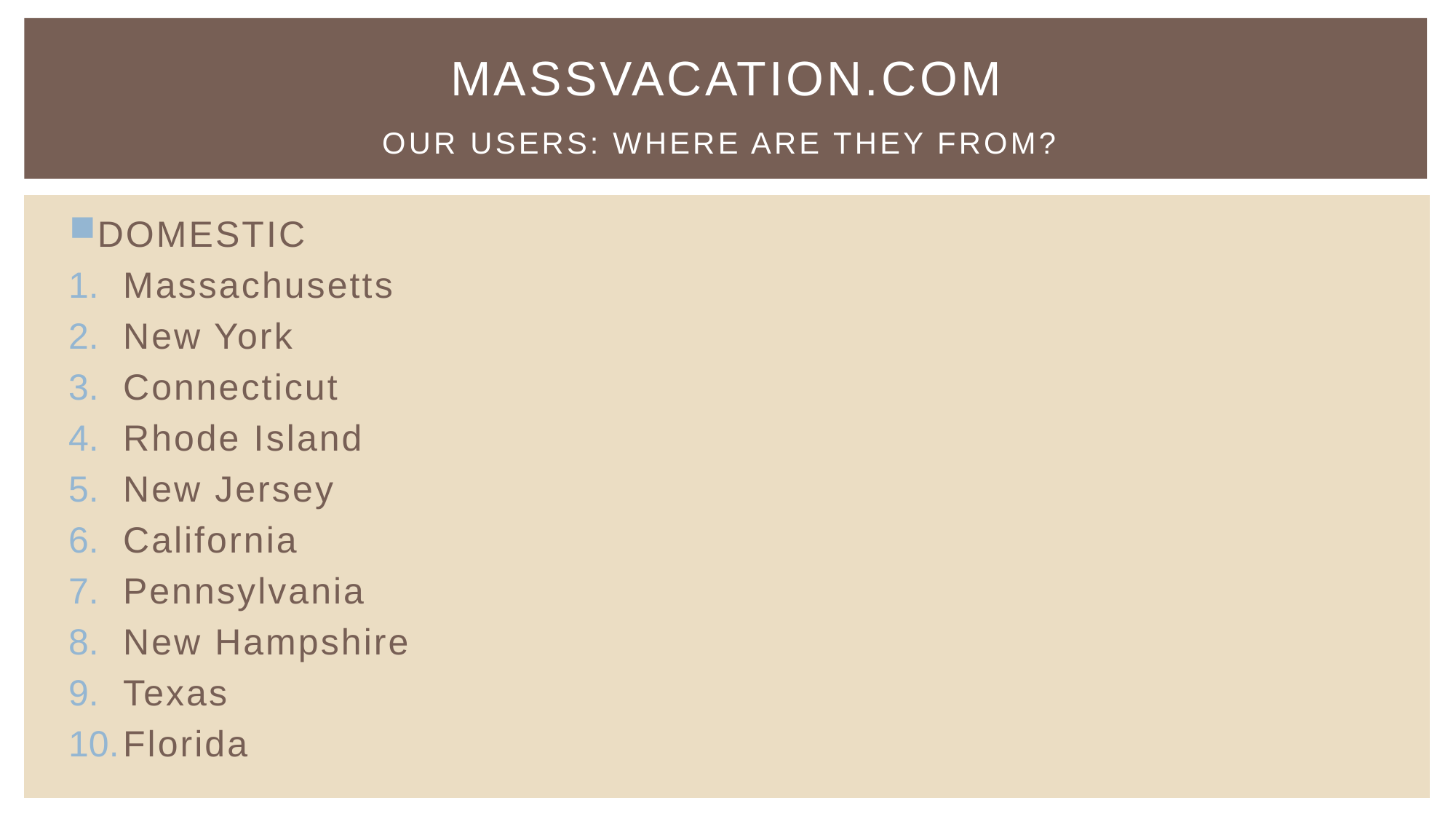

# Massvacation.com Our users: where are they from?
DOMESTIC
Massachusetts
New York
Connecticut
Rhode Island
New Jersey
California
Pennsylvania
New Hampshire
Texas
Florida